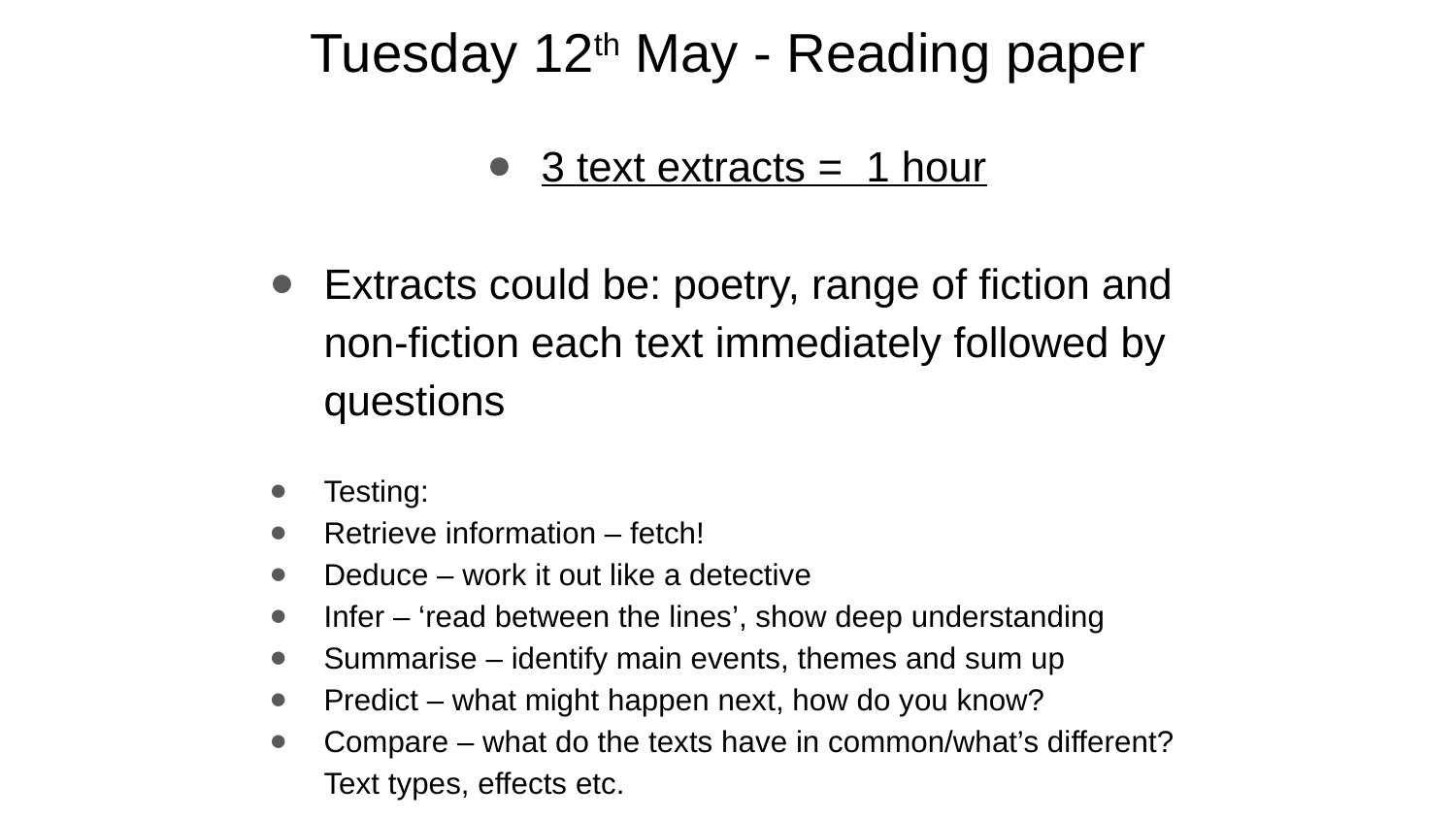

# Tuesday 12th May - Reading paper
3 text extracts =  1 hour

Extracts could be: poetry, range of fiction and non-fiction each text immediately followed by questions

Testing:
Retrieve information – fetch!
Deduce – work it out like a detective
Infer – ‘read between the lines’, show deep understanding
Summarise – identify main events, themes and sum up
Predict – what might happen next, how do you know?
Compare – what do the texts have in common/what’s different? Text types, effects etc.

7